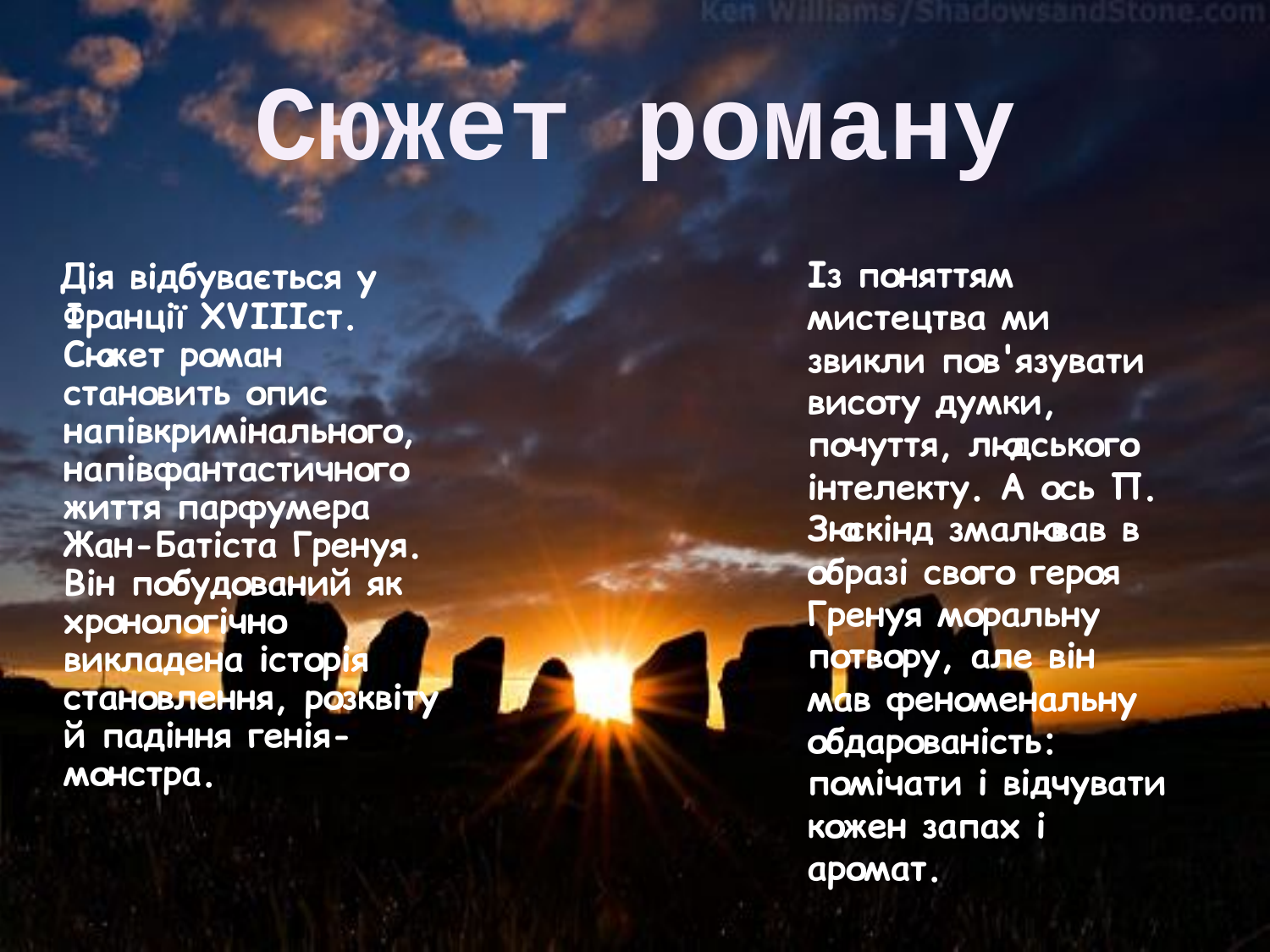

# Сюжет роману
     Дія відбувається у Франції XVIIIст. Сюжет роман становить опис напівкримінального, напівфантастичного життя парфумера Жан-Батіста Гренуя. Він побудований як хронологічно викладена історія становлення, розквіту й падіння генія-монстра.

Із поняттям мистецтва ми звикли пов'язувати висоту думки, почуття, людського інтелекту. А ось П. Зюскінд змалював в образі свого героя Гренуя моральну потвору, але він мав феноменальну обдарованість: помічати і відчувати кожен запах і аромат.